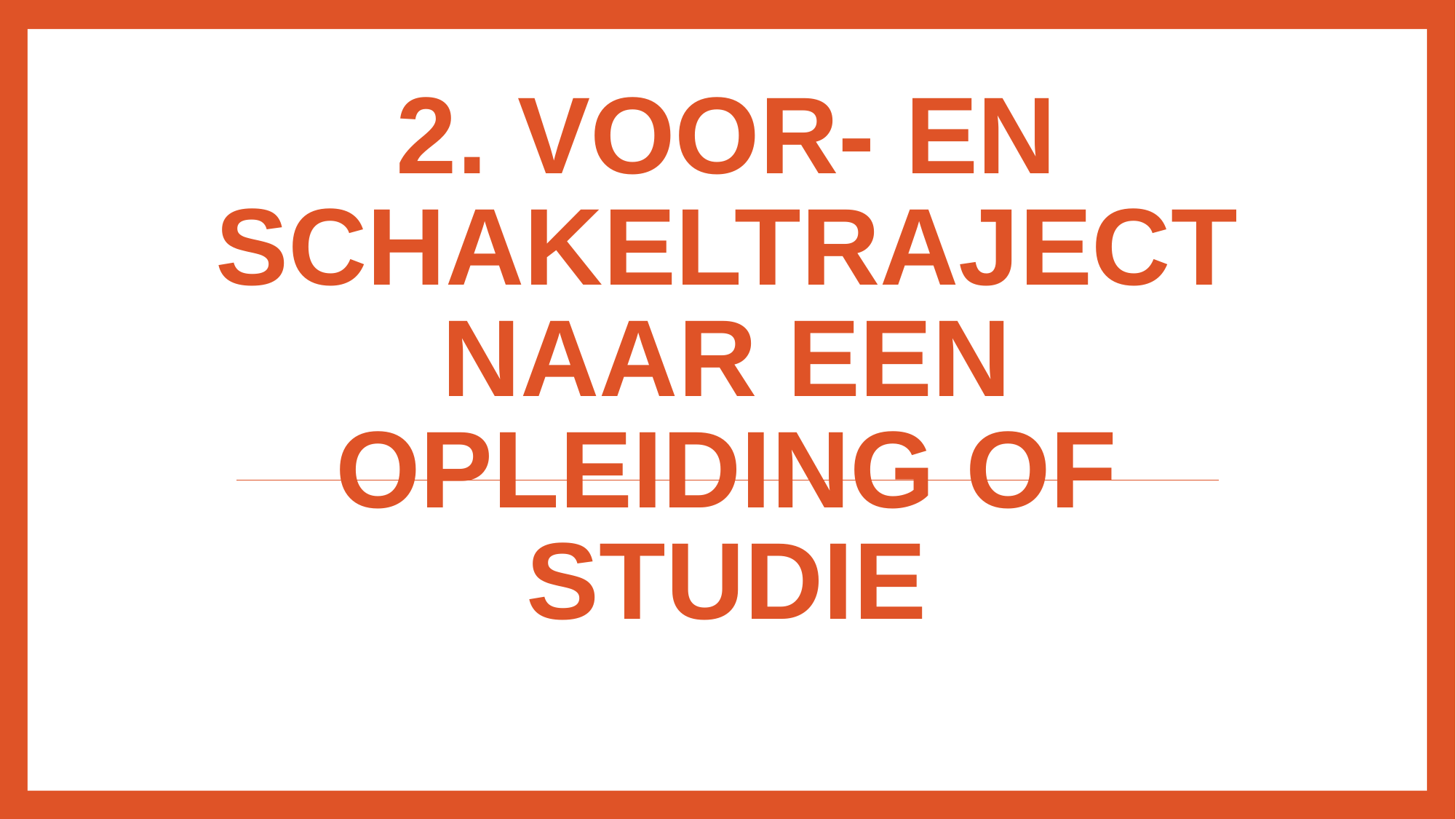

# 2. voor- en schakeltraject naar een opleiding of studie